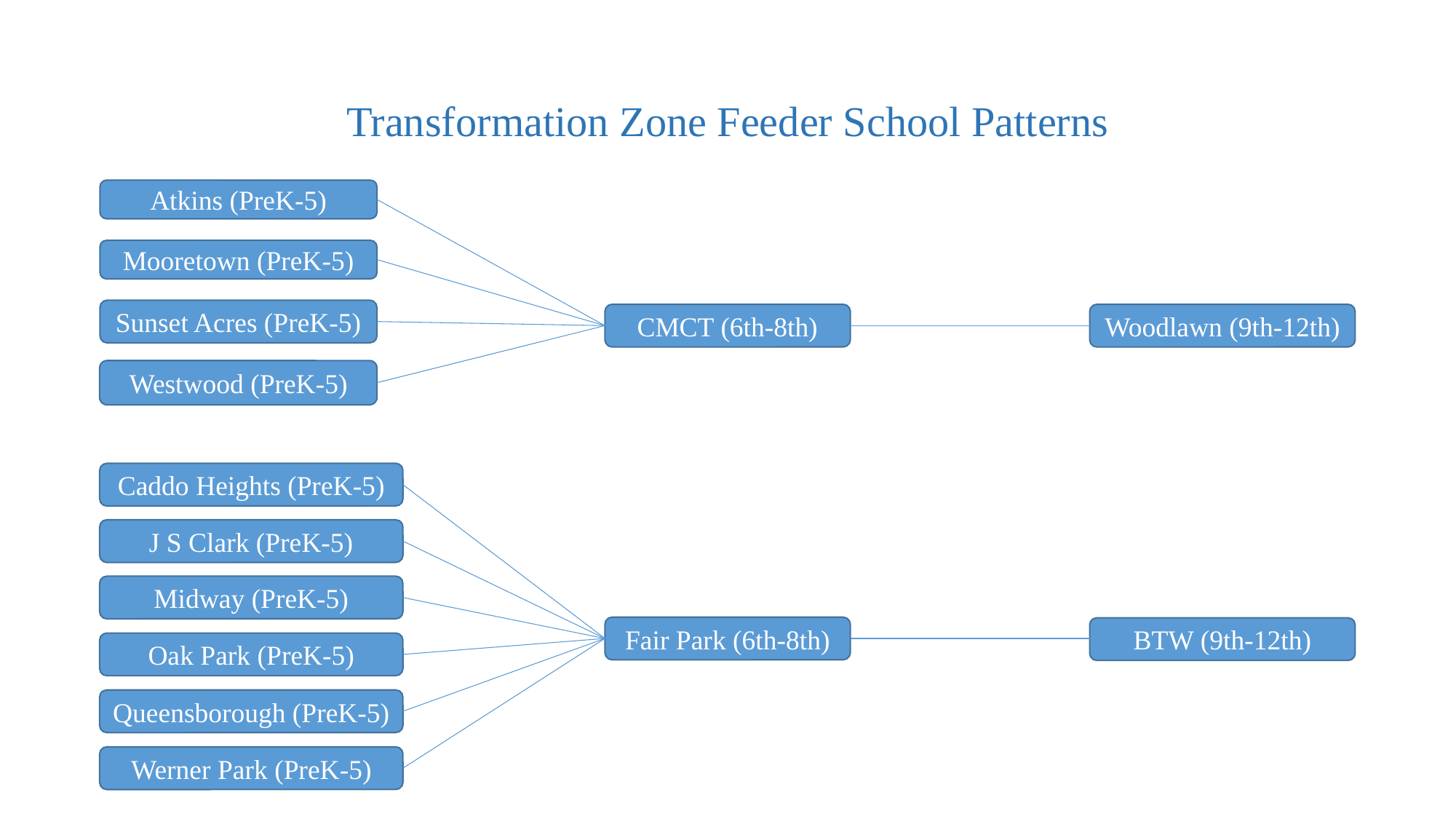

# Transformation Zone Feeder School Patterns
Atkins (PreK-5)
Mooretown (PreK-5)
Sunset Acres (PreK-5)
Woodlawn (9th-12th)
CMCT (6th-8th)
Westwood (PreK-5)
Caddo Heights (PreK-5)
J S Clark (PreK-5)
Midway (PreK-5)
Fair Park (6th-8th)
BTW (9th-12th)
Oak Park (PreK-5)
Queensborough (PreK-5)
Werner Park (PreK-5)